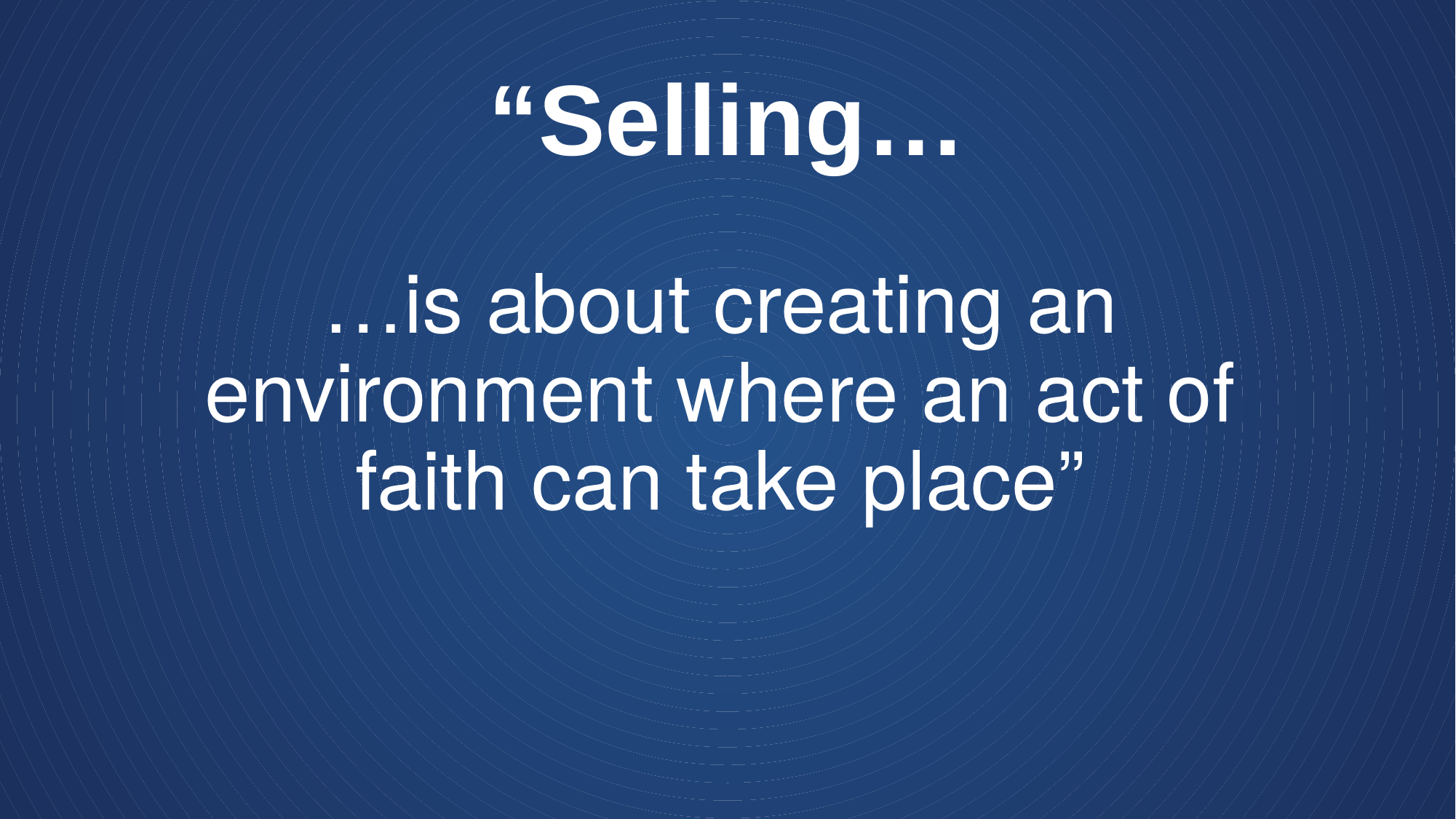

# “Selling…

…is about creating an environment where an act of faith can take place”